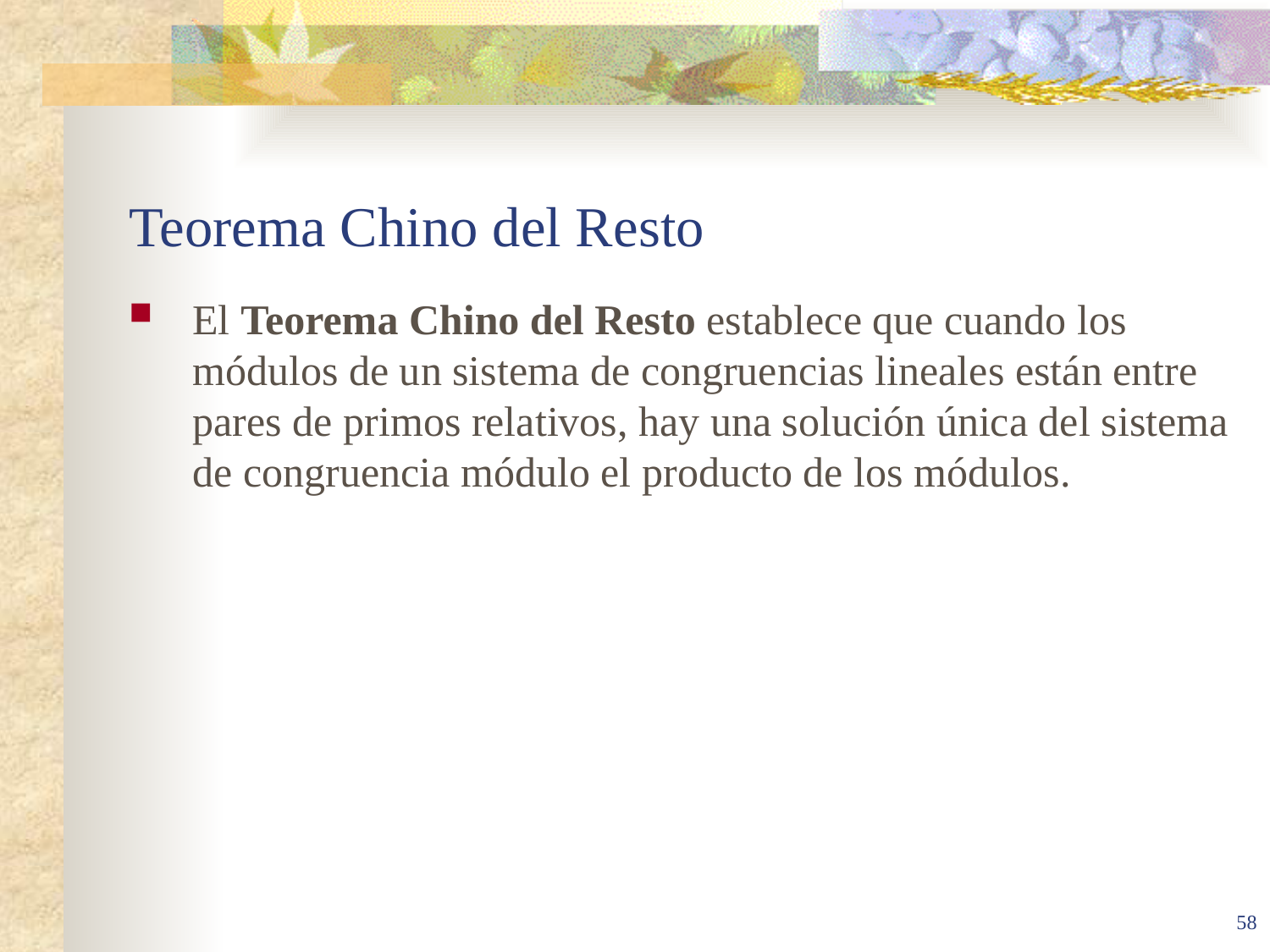

# Teorema Chino del Resto
El Teorema Chino del Resto establece que cuando los módulos de un sistema de congruencias lineales están entre pares de primos relativos, hay una solución única del sistema de congruencia módulo el producto de los módulos.
58